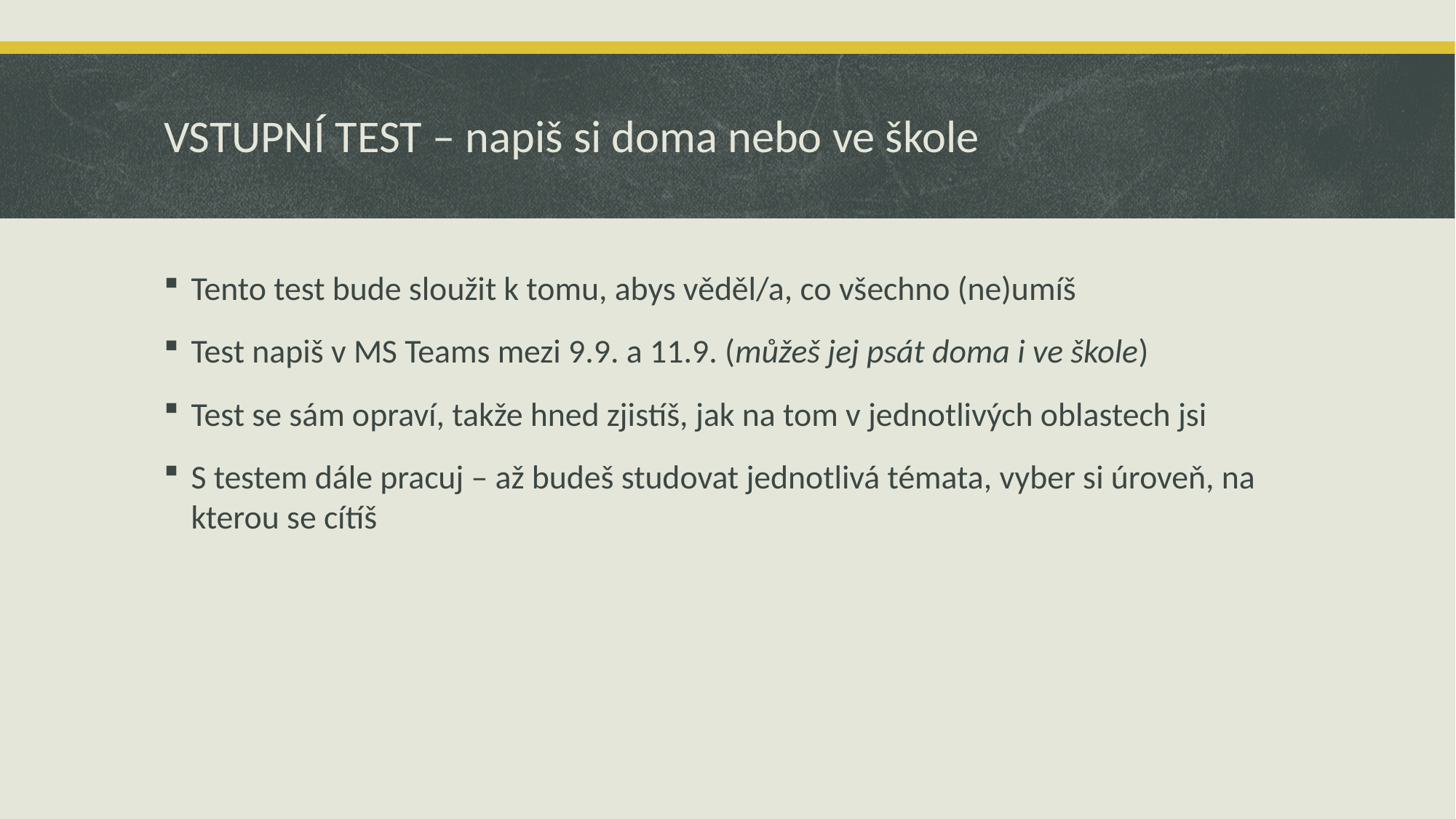

# VSTUPNÍ TEST – napiš si doma nebo ve škole
Tento test bude sloužit k tomu, abys věděl/a, co všechno (ne)umíš
Test napiš v MS Teams mezi 9.9. a 11.9. (můžeš jej psát doma i ve škole)
Test se sám opraví, takže hned zjistíš, jak na tom v jednotlivých oblastech jsi
S testem dále pracuj – až budeš studovat jednotlivá témata, vyber si úroveň, na kterou se cítíš